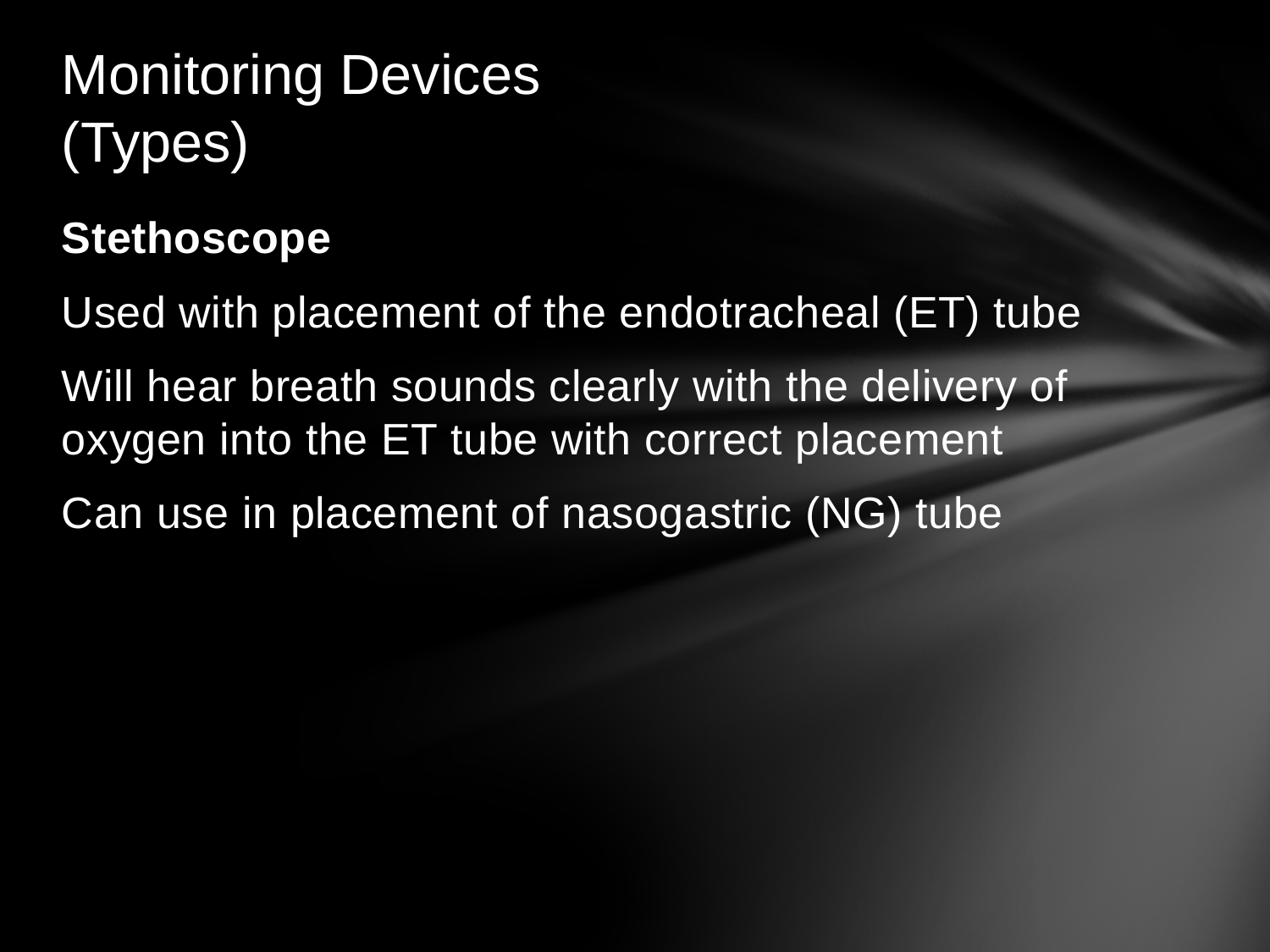

# Monitoring Devices (Types)
Stethoscope
Used with placement of the endotracheal (ET) tube
Will hear breath sounds clearly with the delivery of oxygen into the ET tube with correct placement
Can use in placement of nasogastric (NG) tube